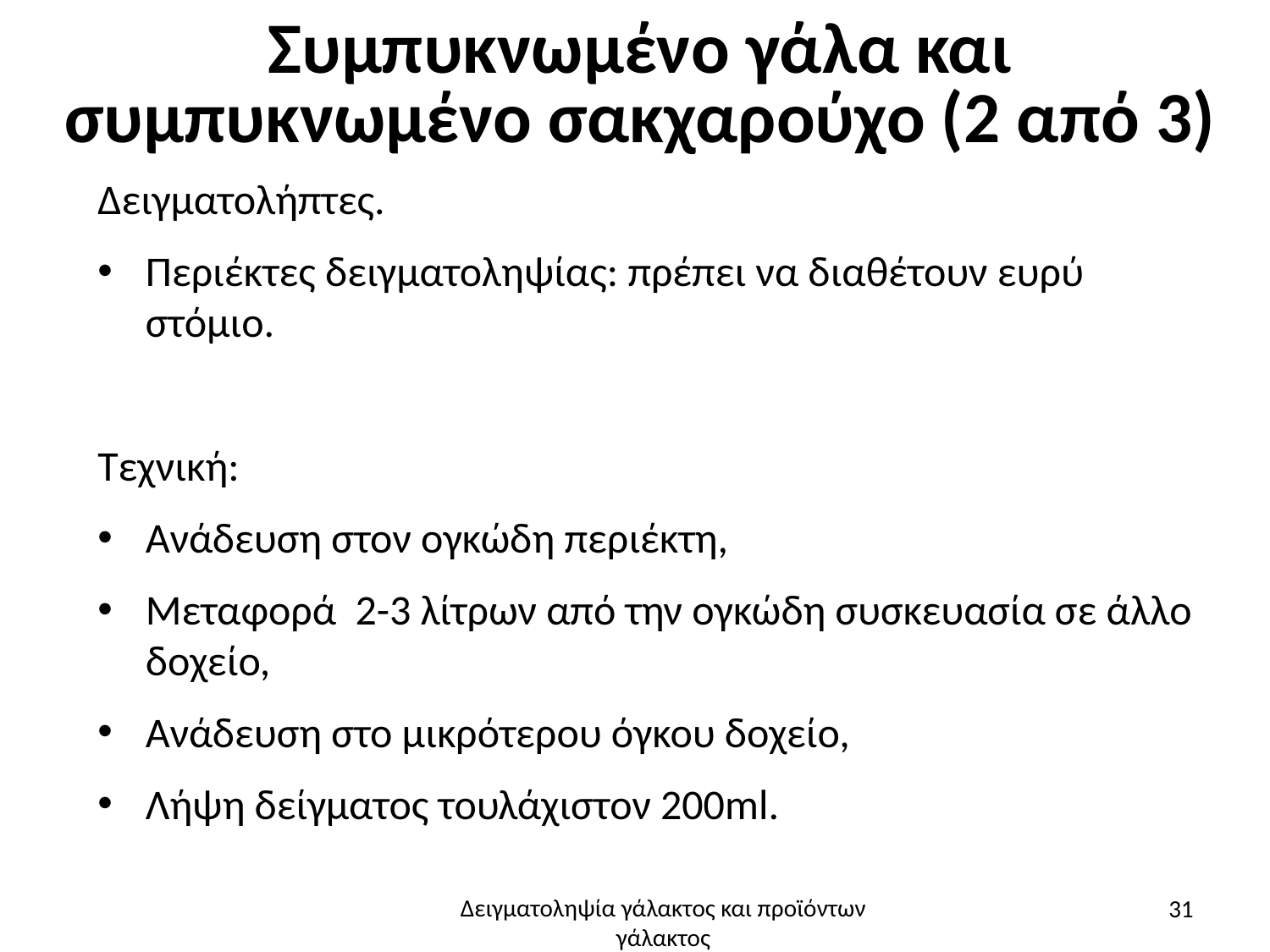

# Συμπυκνωμένο γάλα και συμπυκνωμένο σακχαρούχο (2 από 3)
Δειγματολήπτες.
Περιέκτες δειγματοληψίας: πρέπει να διαθέτουν ευρύ στόμιο.

Τεχνική:
Ανάδευση στον ογκώδη περιέκτη,
Μεταφορά  2-3 λίτρων από την ογκώδη συσκευασία σε άλλο δοχείο,
Ανάδευση στο μικρότερου όγκου δοχείο,
Λήψη δείγματος τουλάχιστον 200ml.

31
Δειγματοληψία γάλακτος και προϊόντων γάλακτος